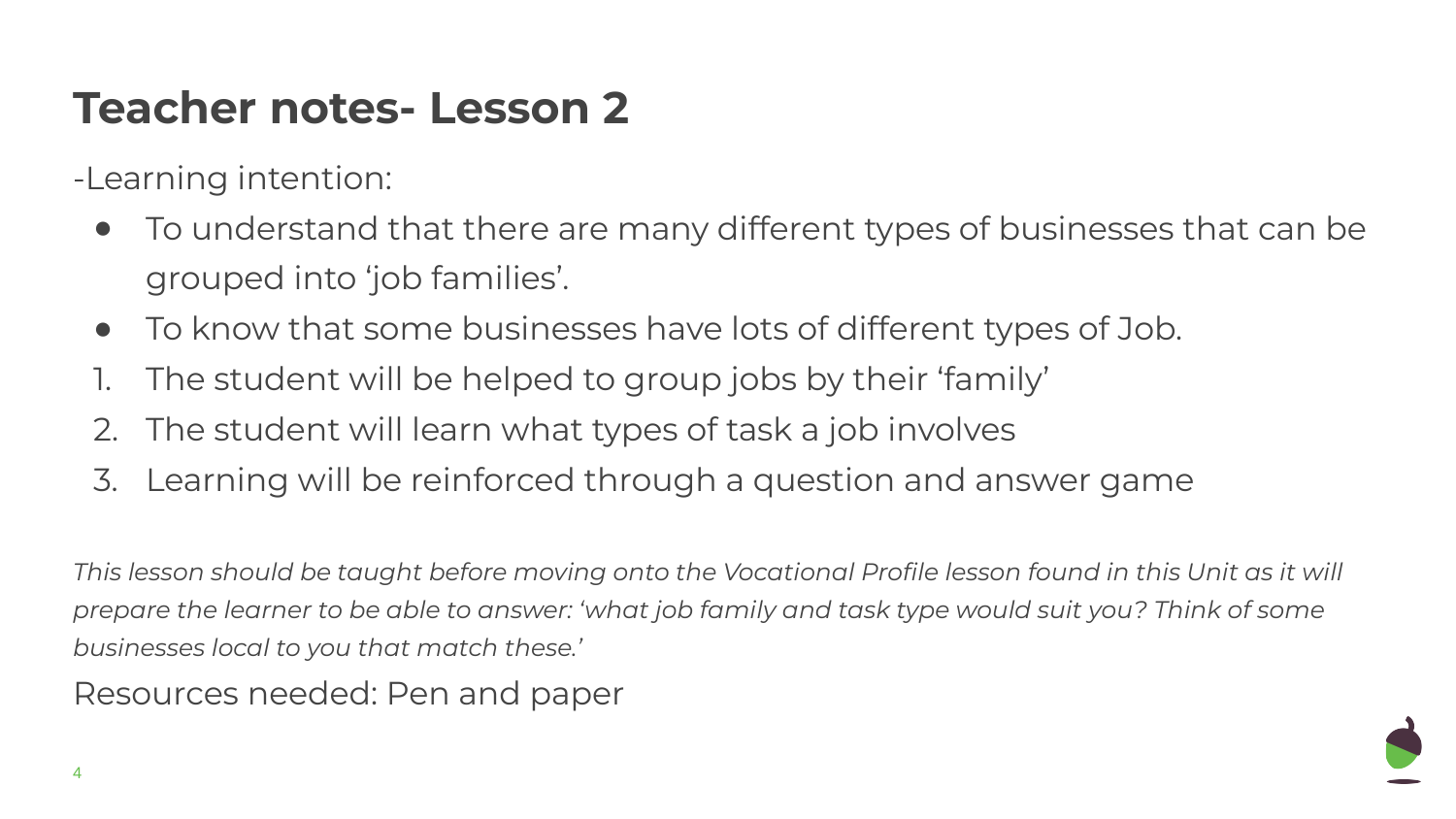

# Teacher notes- Lesson 2
-Learning intention:
To understand that there are many different types of businesses that can be grouped into ‘job families’.
To know that some businesses have lots of different types of Job.
The student will be helped to group jobs by their ‘family’
The student will learn what types of task a job involves
Learning will be reinforced through a question and answer game

This lesson should be taught before moving onto the Vocational Profile lesson found in this Unit as it will prepare the learner to be able to answer: ‘what job family and task type would suit you? Think of some businesses local to you that match these.’
Resources needed: Pen and paper

4